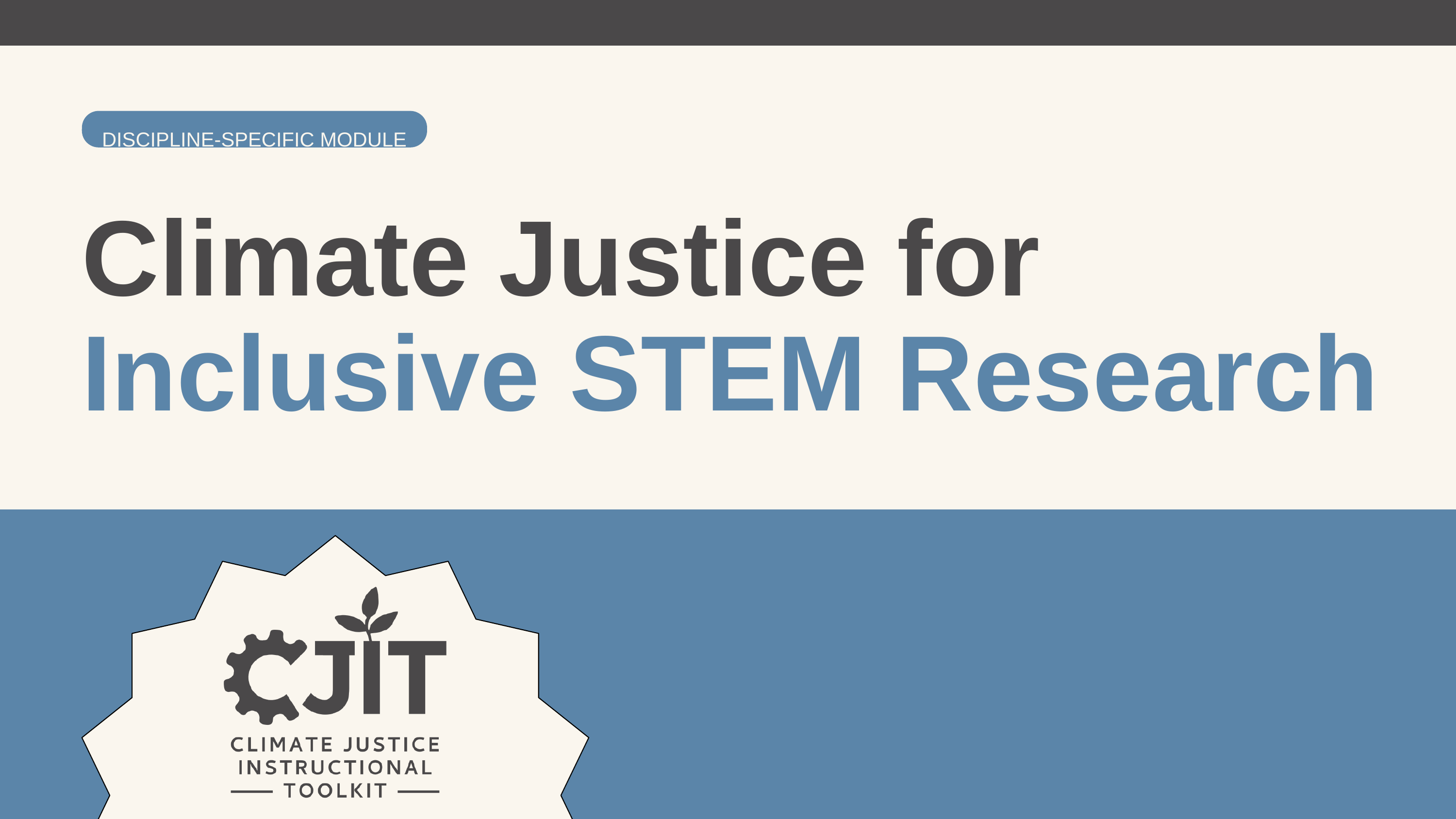

DISCIPLINE-SPECIFIC MODULE
Climate Justice for
Inclusive STEM Research